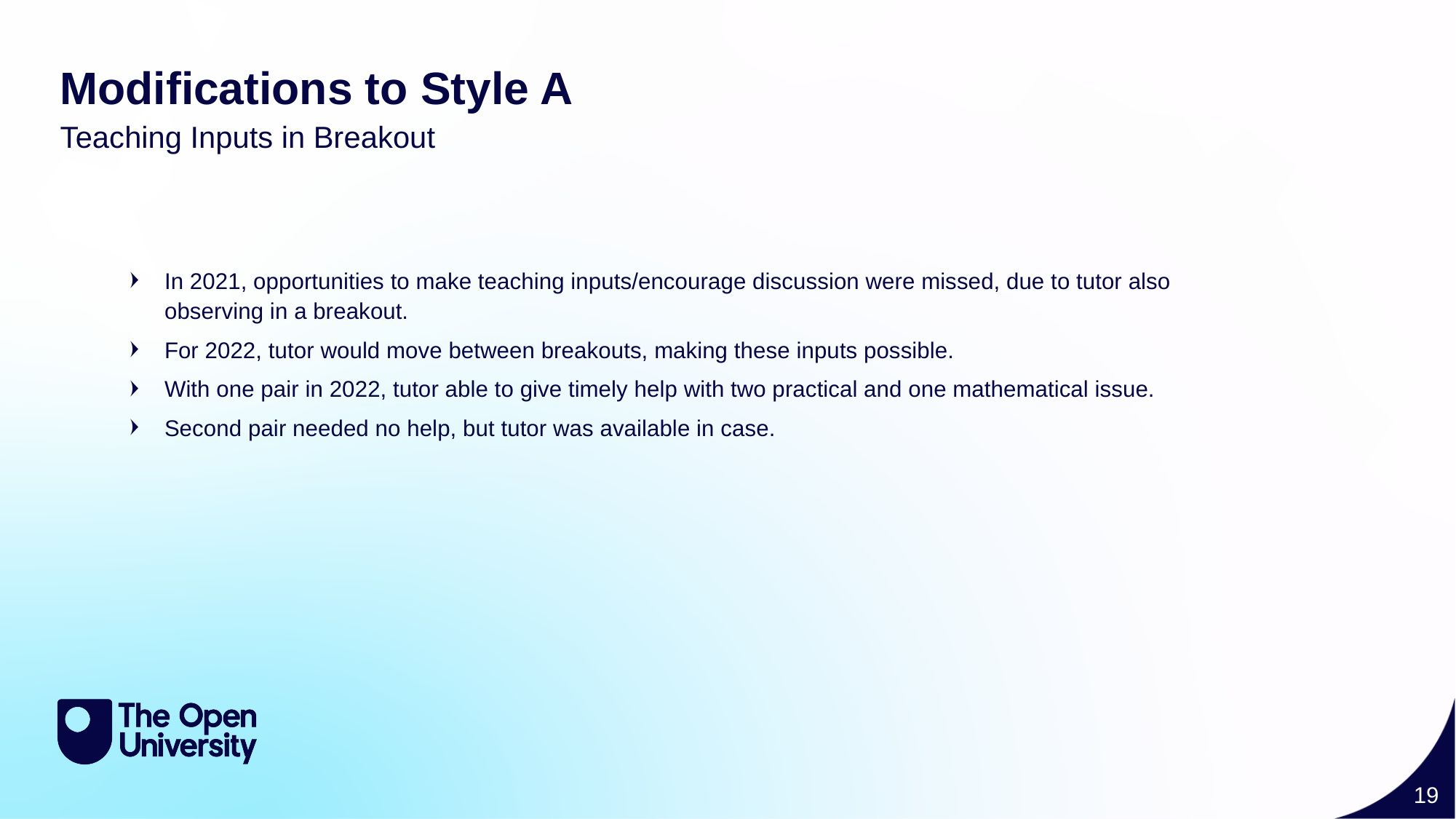

Style A Modifications 2 19
Modifications to Style A
Teaching Inputs in Breakout
In 2021, opportunities to make teaching inputs/encourage discussion were missed, due to tutor also observing in a breakout.
For 2022, tutor would move between breakouts, making these inputs possible.
With one pair in 2022, tutor able to give timely help with two practical and one mathematical issue.
Second pair needed no help, but tutor was available in case.